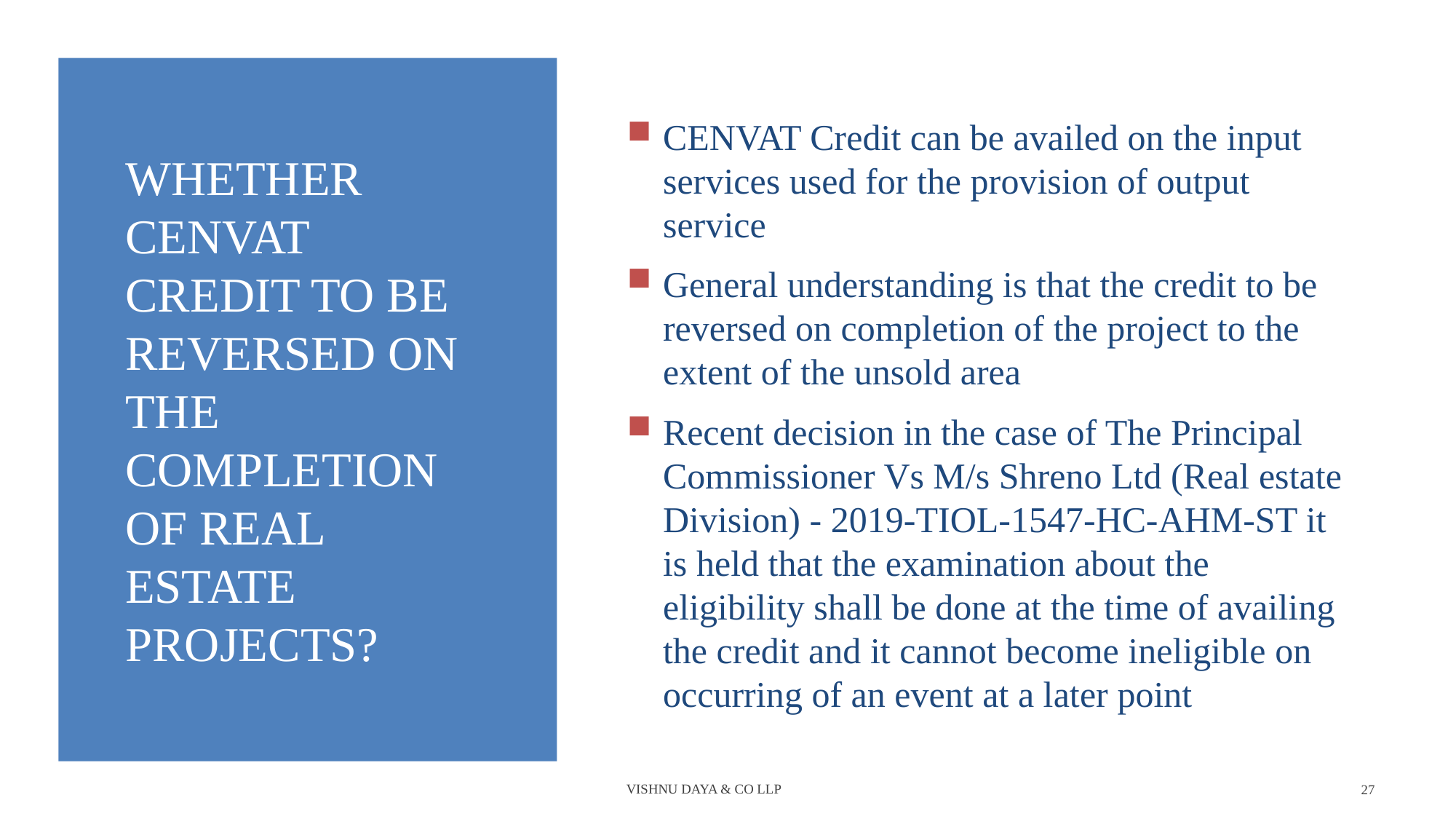

CENVAT Credit can be availed on the input services used for the provision of output service
General understanding is that the credit to be reversed on completion of the project to the extent of the unsold area
Recent decision in the case of The Principal Commissioner Vs M/s Shreno Ltd (Real estate Division) - 2019-TIOL-1547-HC-AHM-ST it is held that the examination about the eligibility shall be done at the time of availing the credit and it cannot become ineligible on occurring of an event at a later point
# Whether CENVAT Credit to be reversed on the completion of real estate projects?
Vishnu Daya & Co LLP
27